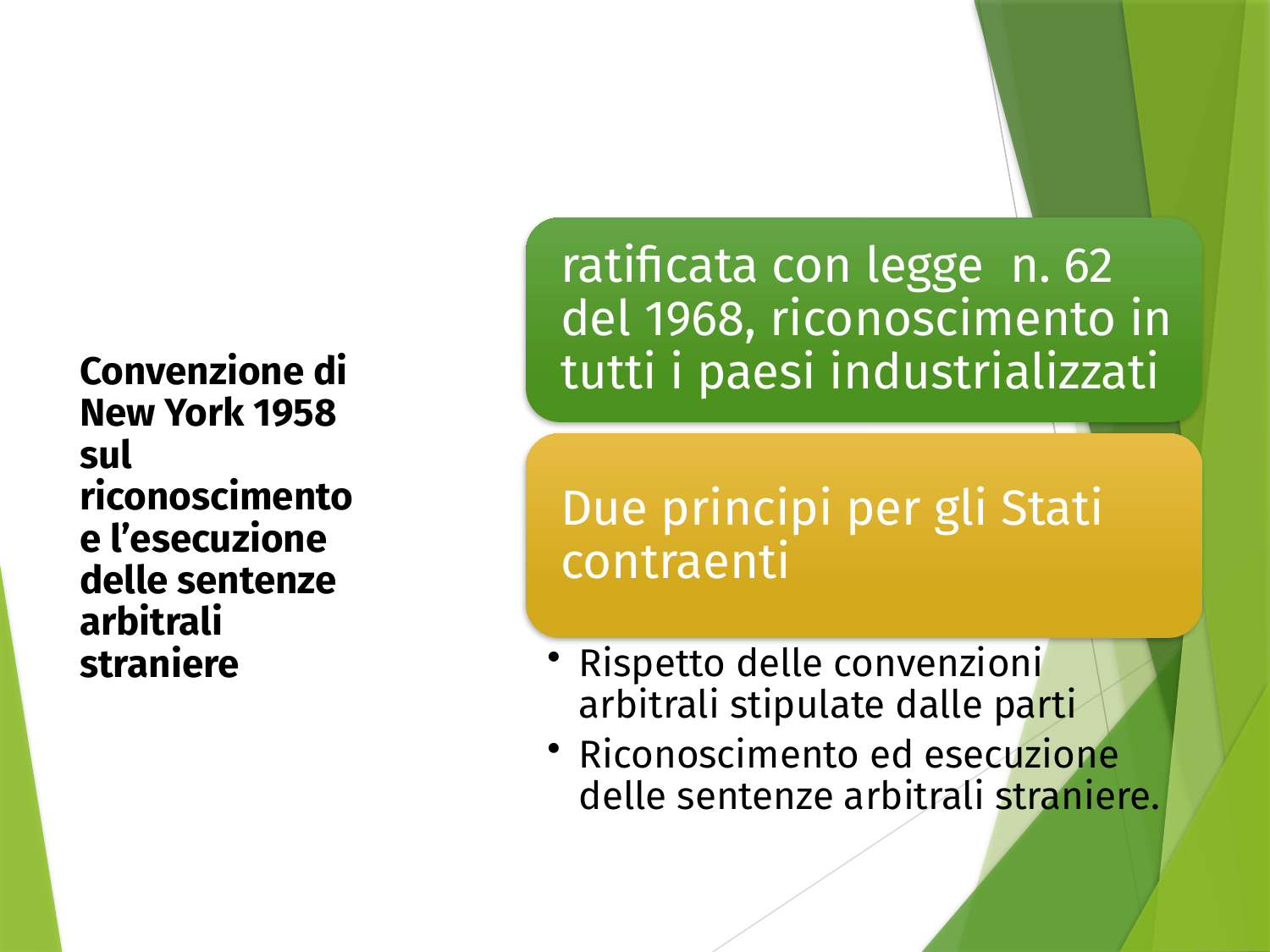

# Convenzione di New York 1958 sul riconoscimento e l’esecuzione delle sentenze arbitrali straniere
ratificata con legge  n. 62 del 1968, riconoscimento in tutti i paesi industrializzati
Due principi per gli Stati contraenti
Rispetto delle convenzioni arbitrali stipulate dalle parti
Riconoscimento ed esecuzione delle sentenze arbitrali straniere.